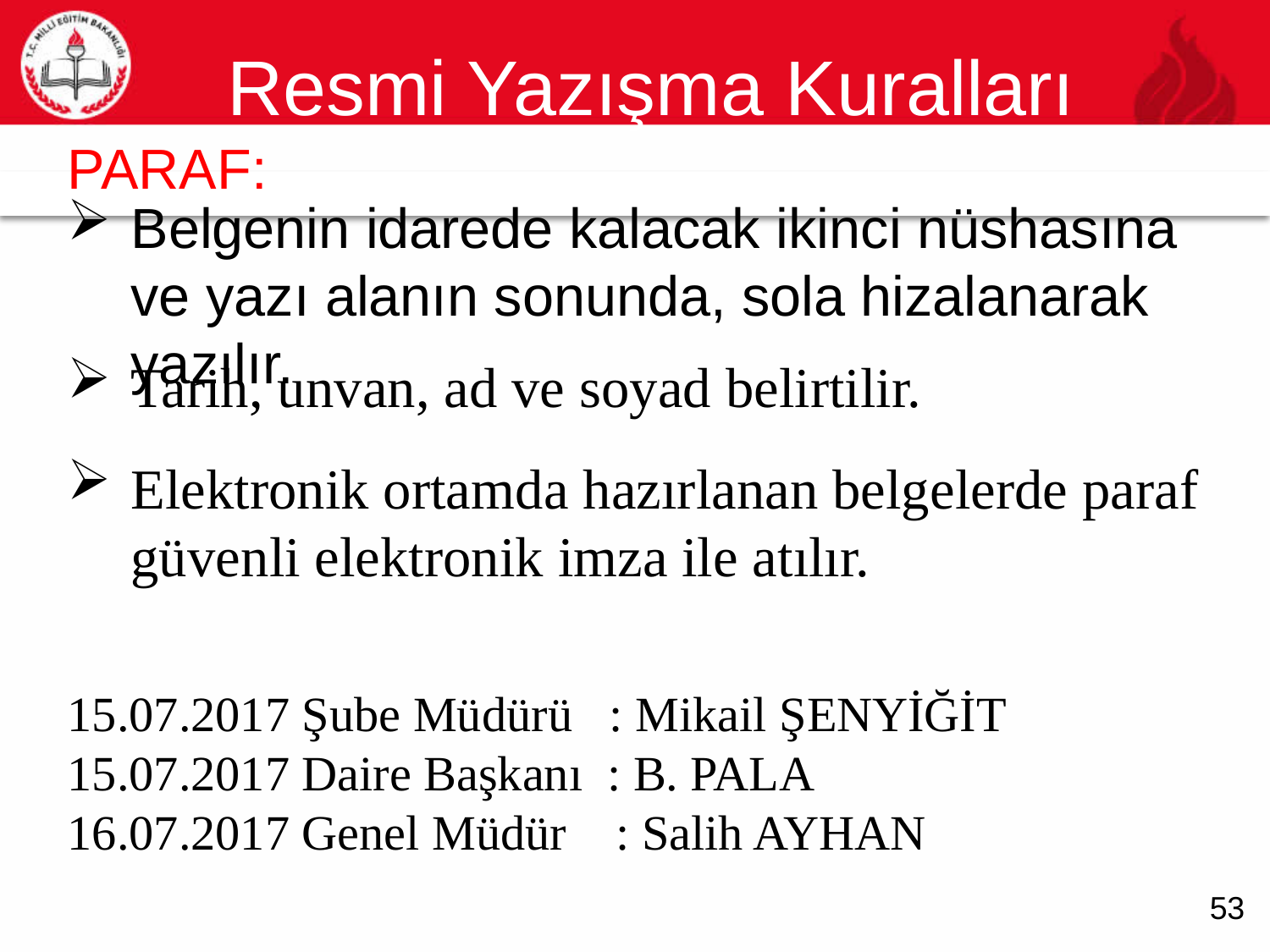

# Resmi Yazışma Kuralları
PARAF:
53
Belgenin idarede kalacak ikinci nüshasına ve yazı alanın sonunda, sola hizalanarak yazılır.
Tarih, unvan, ad ve soyad belirtilir.
Elektronik ortamda hazırlanan belgelerde paraf güvenli elektronik imza ile atılır.
15.07.2017 Şube Müdürü   : Mikail ŞENYİĞİT
15.07.2017 Daire Başkanı  : B. PALA
16.07.2017 Genel Müdür    : Salih AYHAN

53